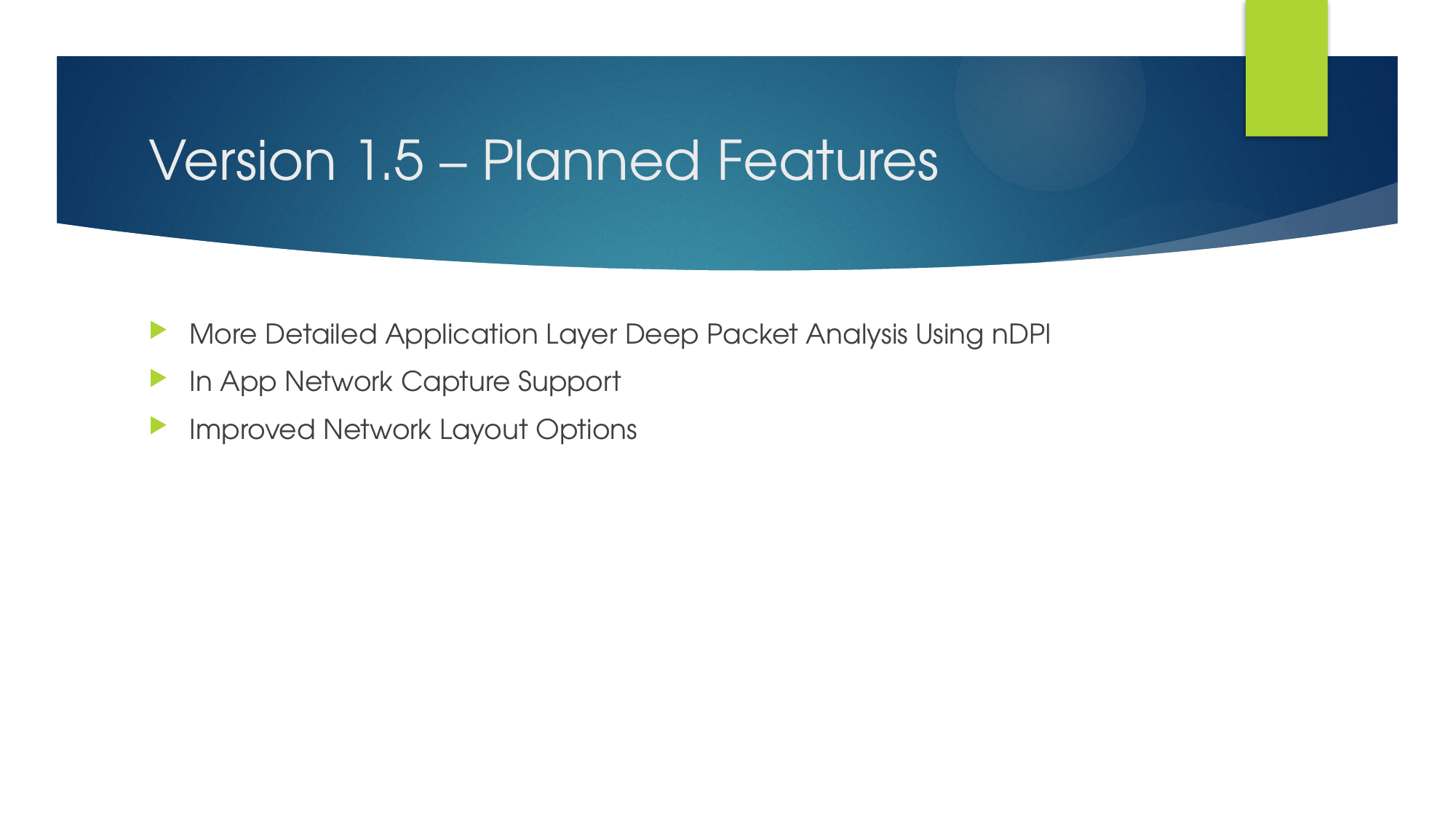

# Version 1.5 – Planned Features
More Detailed Application Layer Deep Packet Analysis Using nDPI
In App Network Capture Support
Improved Network Layout Options